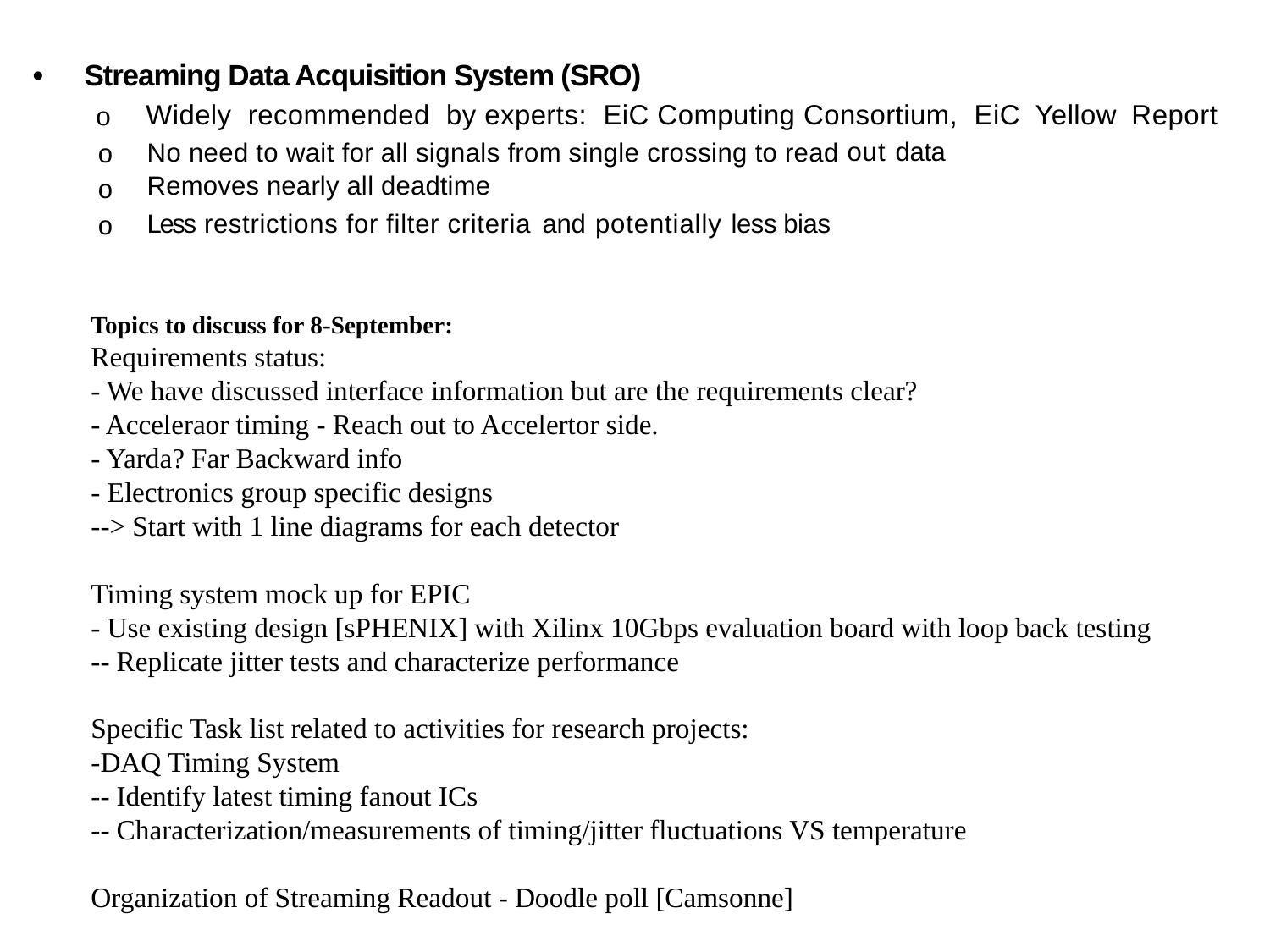

•
Streaming Data Acquisition System (SRO)
o
o o o
Widely  recommended  by experts:  EiC Computing Consortium,  EiC
Yellow
Report
No need to wait for all signals from single crossing to read
Removes nearly all deadtime
out
data
Less
restrictions for filter criteria
and
potentially
less bias

Topics to discuss for 8-September:
Requirements status:
- We have discussed interface information but are the requirements clear?
- Acceleraor timing - Reach out to Accelertor side.
- Yarda? Far Backward info
- Electronics group specific designs
--> Start with 1 line diagrams for each detector

Timing system mock up for EPIC
- Use existing design [sPHENIX] with Xilinx 10Gbps evaluation board with loop back testing
-- Replicate jitter tests and characterize performance

Specific Task list related to activities for research projects:
-DAQ Timing System
-- Identify latest timing fanout ICs
-- Characterization/measurements of timing/jitter fluctuations VS temperature

Organization of Streaming Readout - Doodle poll [Camsonne]